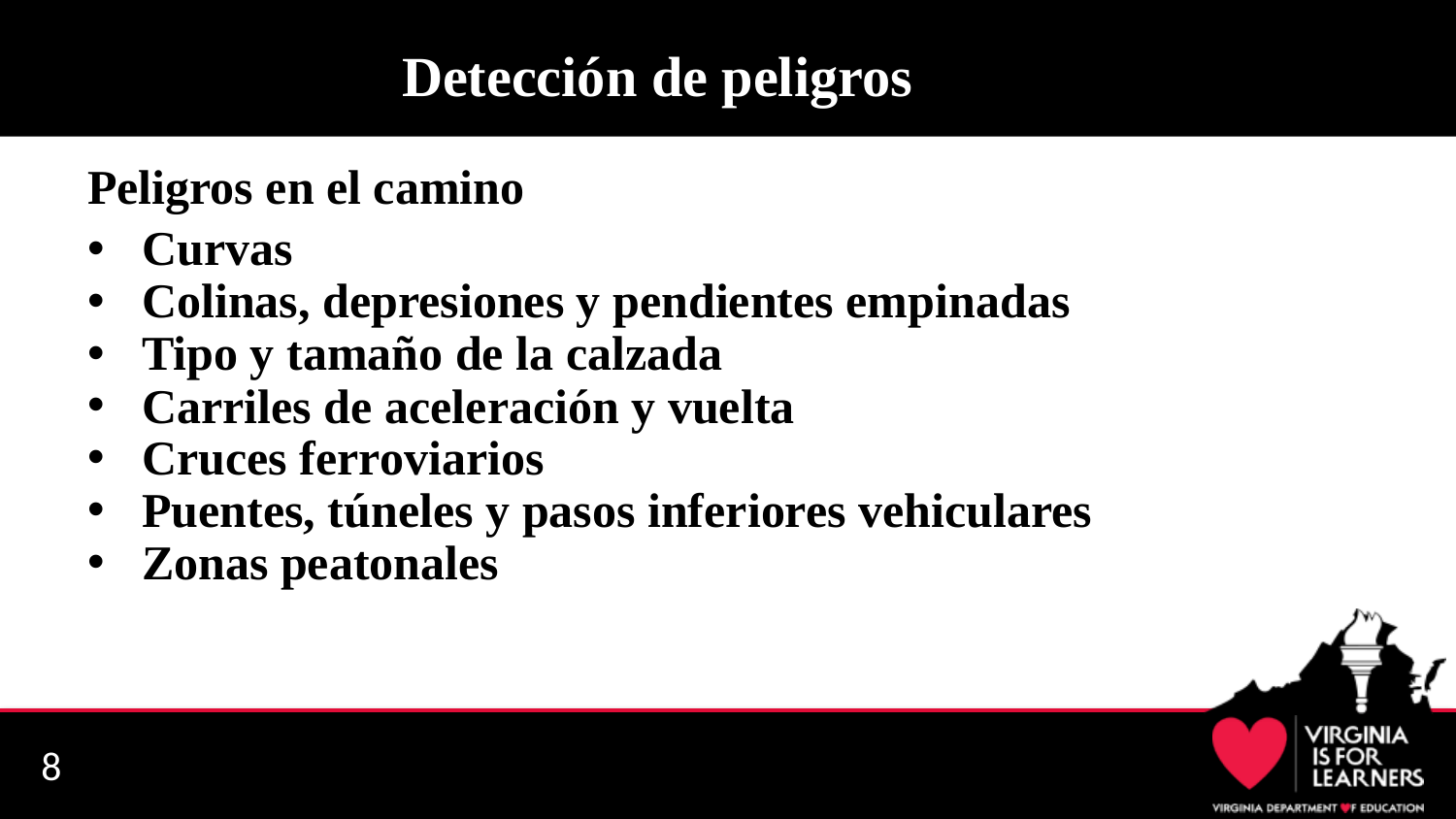

# Detección de peligros
Peligros en el camino
Curvas
Colinas, depresiones y pendientes empinadas
Tipo y tamaño de la calzada
Carriles de aceleración y vuelta
Cruces ferroviarios
Puentes, túneles y pasos inferiores vehiculares
Zonas peatonales